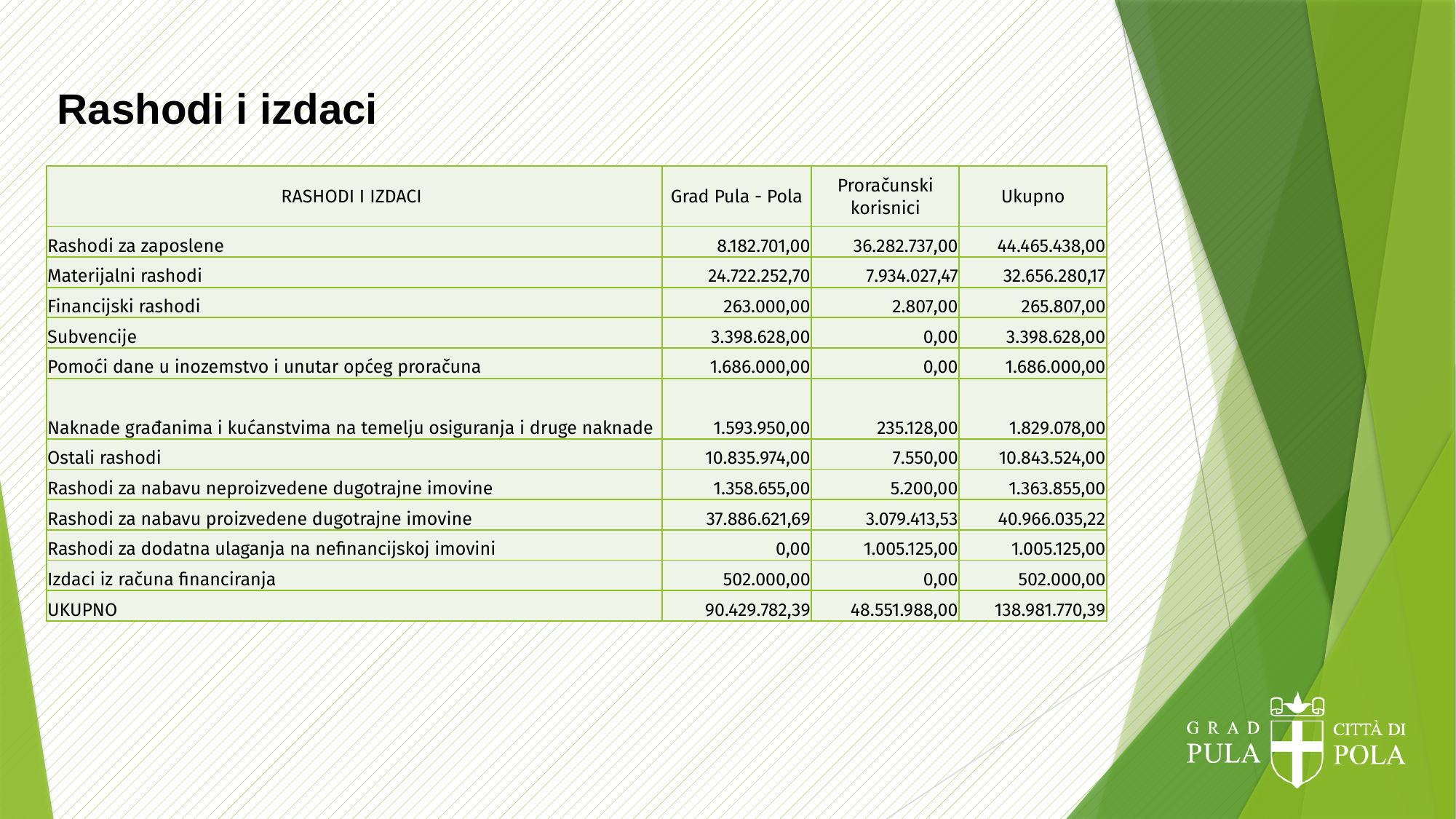

# Rashodi i izdaci
| RASHODI I IZDACI | Grad Pula - Pola | Proračunski korisnici | Ukupno |
| --- | --- | --- | --- |
| Rashodi za zaposlene | 8.182.701,00 | 36.282.737,00 | 44.465.438,00 |
| Materijalni rashodi | 24.722.252,70 | 7.934.027,47 | 32.656.280,17 |
| Financijski rashodi | 263.000,00 | 2.807,00 | 265.807,00 |
| Subvencije | 3.398.628,00 | 0,00 | 3.398.628,00 |
| Pomoći dane u inozemstvo i unutar općeg proračuna | 1.686.000,00 | 0,00 | 1.686.000,00 |
| Naknade građanima i kućanstvima na temelju osiguranja i druge naknade | 1.593.950,00 | 235.128,00 | 1.829.078,00 |
| Ostali rashodi | 10.835.974,00 | 7.550,00 | 10.843.524,00 |
| Rashodi za nabavu neproizvedene dugotrajne imovine | 1.358.655,00 | 5.200,00 | 1.363.855,00 |
| Rashodi za nabavu proizvedene dugotrajne imovine | 37.886.621,69 | 3.079.413,53 | 40.966.035,22 |
| Rashodi za dodatna ulaganja na nefinancijskoj imovini | 0,00 | 1.005.125,00 | 1.005.125,00 |
| Izdaci iz računa financiranja | 502.000,00 | 0,00 | 502.000,00 |
| UKUPNO | 90.429.782,39 | 48.551.988,00 | 138.981.770,39 |